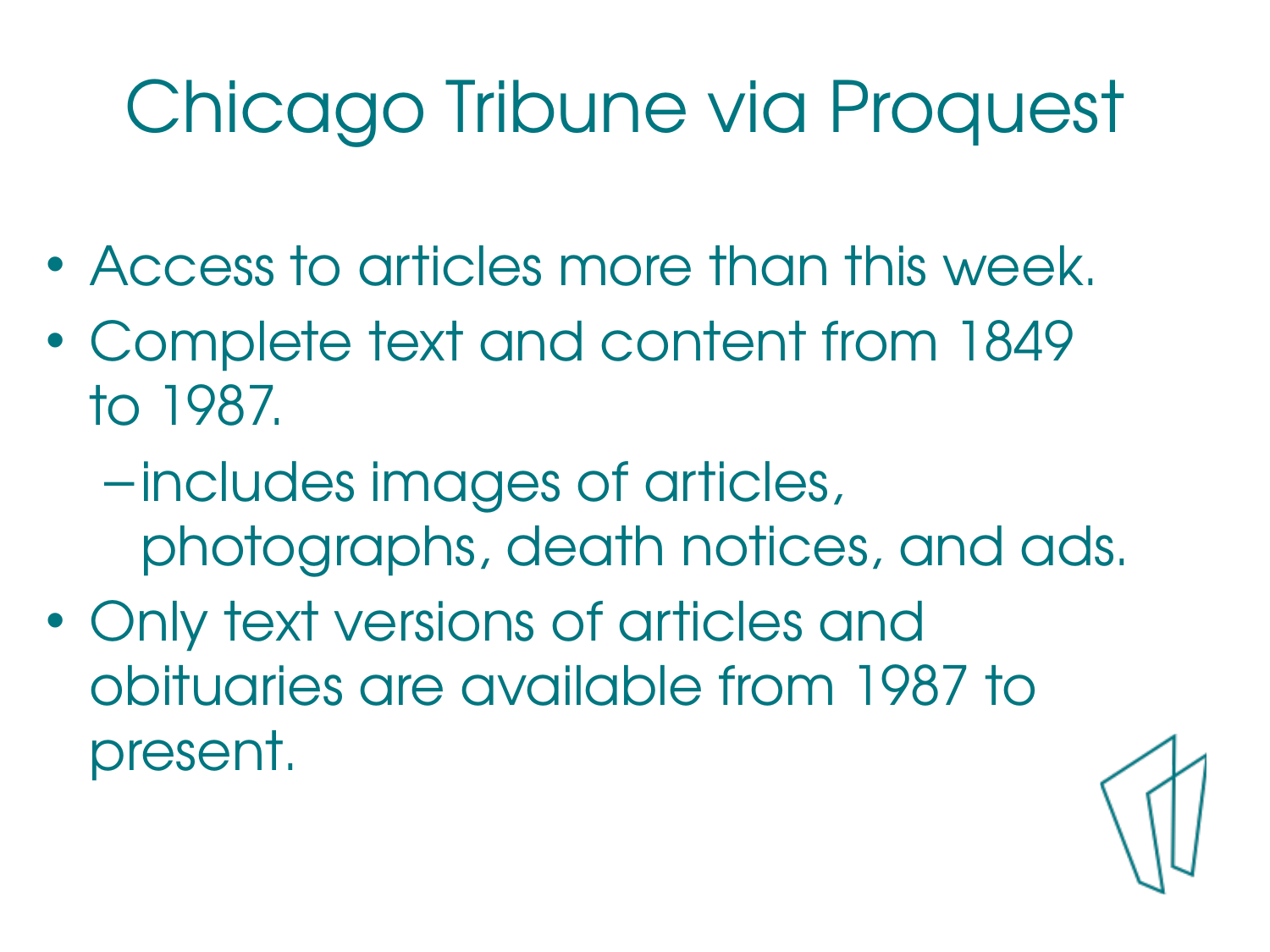

Chicago Tribune via Proquest
Access to articles more than this week.
Complete text and content from 1849 to 1987.
includes images of articles, photographs, death notices, and ads.
Only text versions of articles and obituaries are available from 1987 to present.